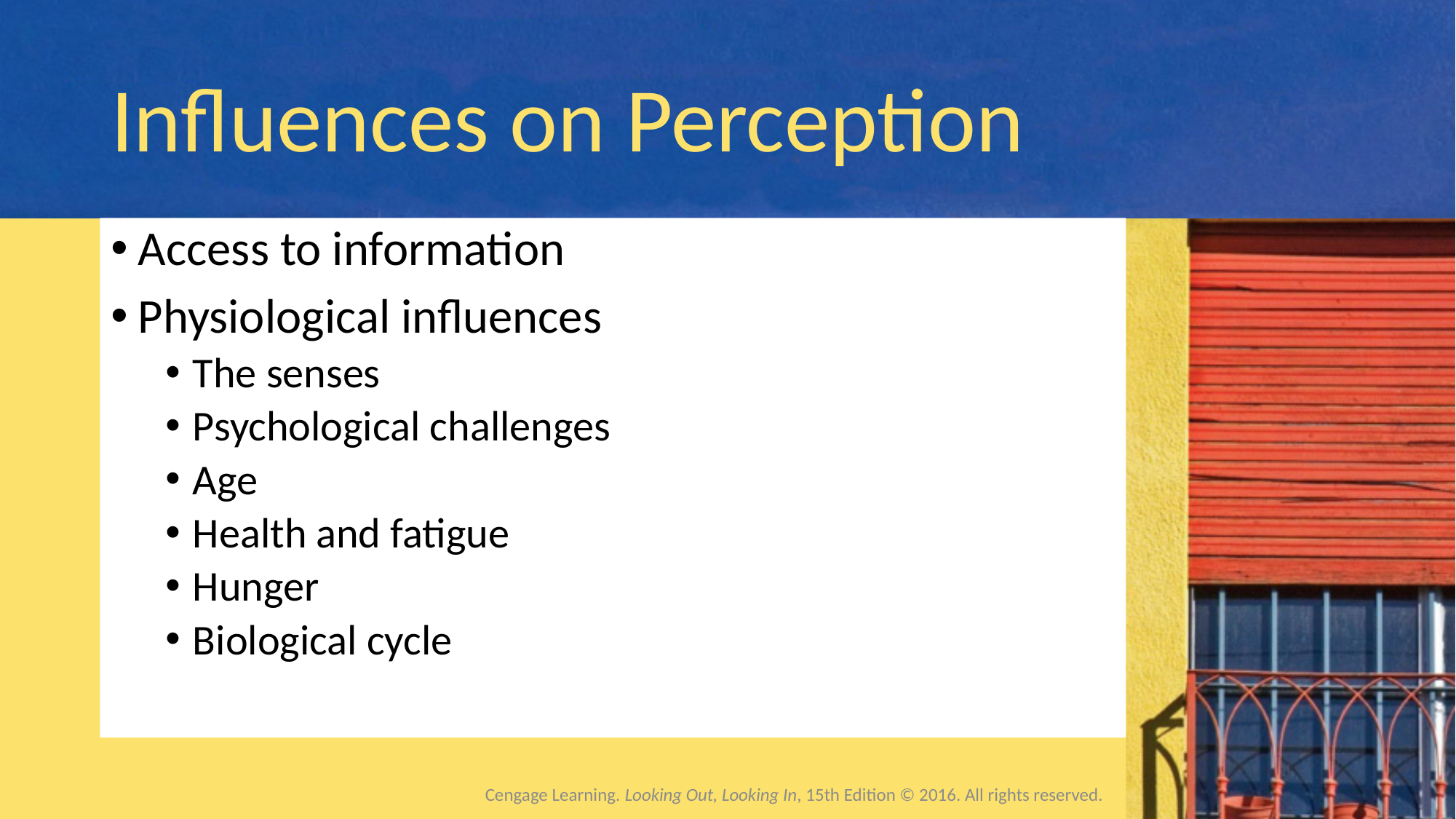

# Influences on Perception
Access to information
Physiological influences
The senses
Psychological challenges
Age
Health and fatigue
Hunger
Biological cycle
Cengage Learning. Looking Out, Looking In, 15th Edition © 2016. All rights reserved.